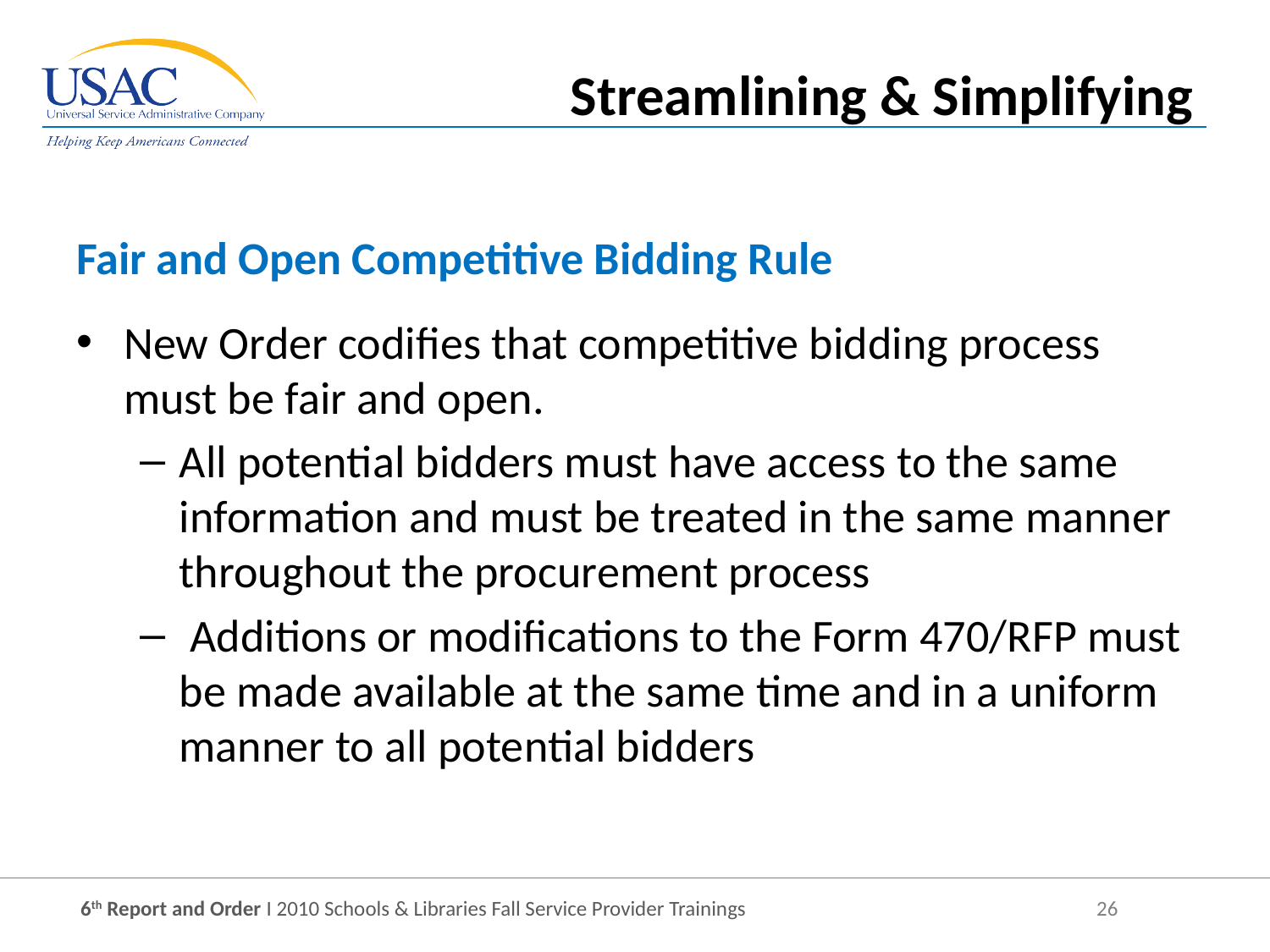

Streamlining & Simplifying

Fair and Open Competitive Bidding Rule
New Order codifies that competitive bidding process must be fair and open.
All potential bidders must have access to the same information and must be treated in the same manner throughout the procurement process
 Additions or modifications to the Form 470/RFP must be made available at the same time and in a uniform manner to all potential bidders